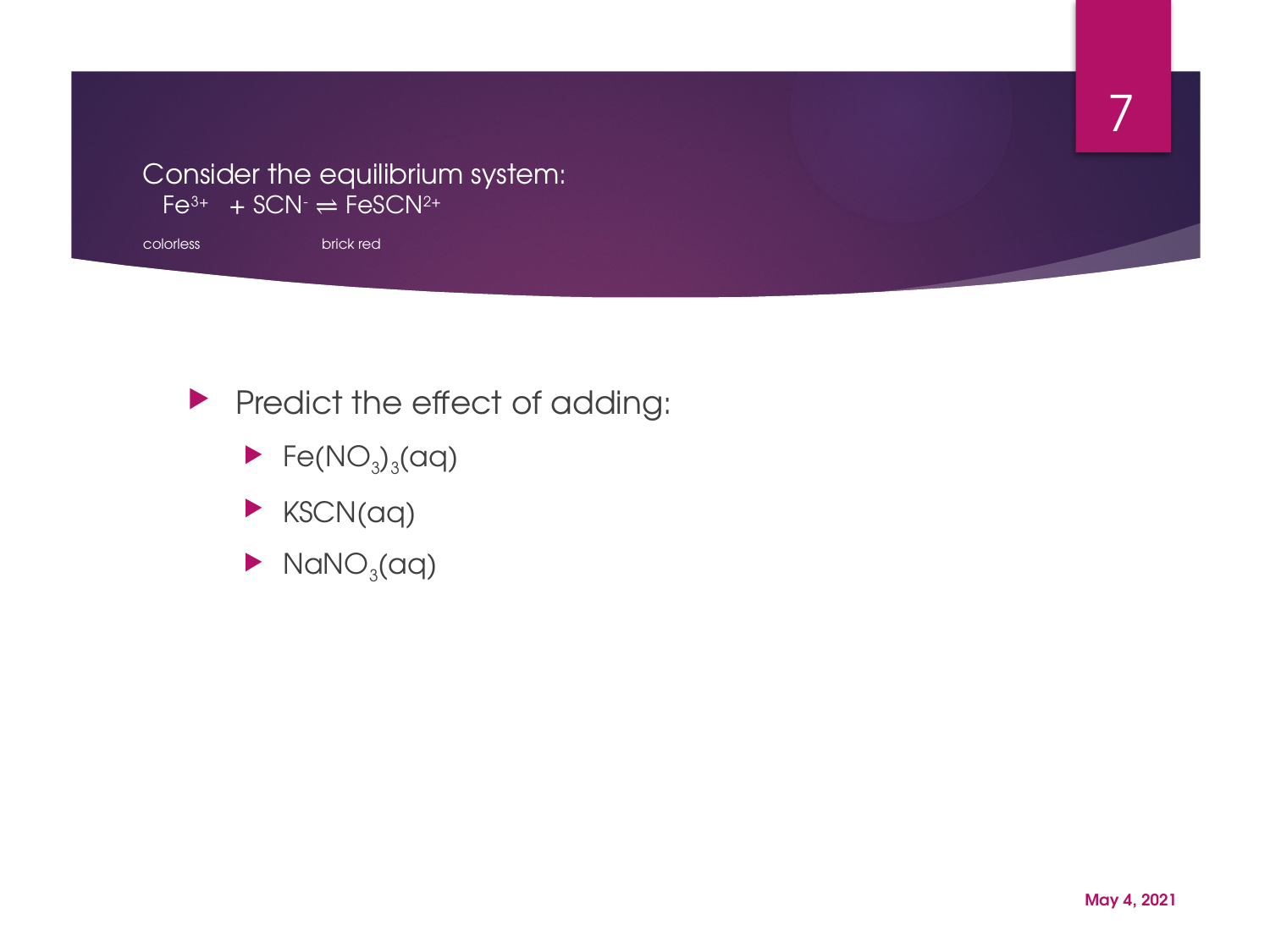

7
# Consider the equilibrium system: Fe3+   + SCN- ⇌ FeSCN2+ colorless               		    brick red
Predict the effect of adding:
Fe(NO3)3(aq)
KSCN(aq)
NaNO3(aq)

May 4, 2021